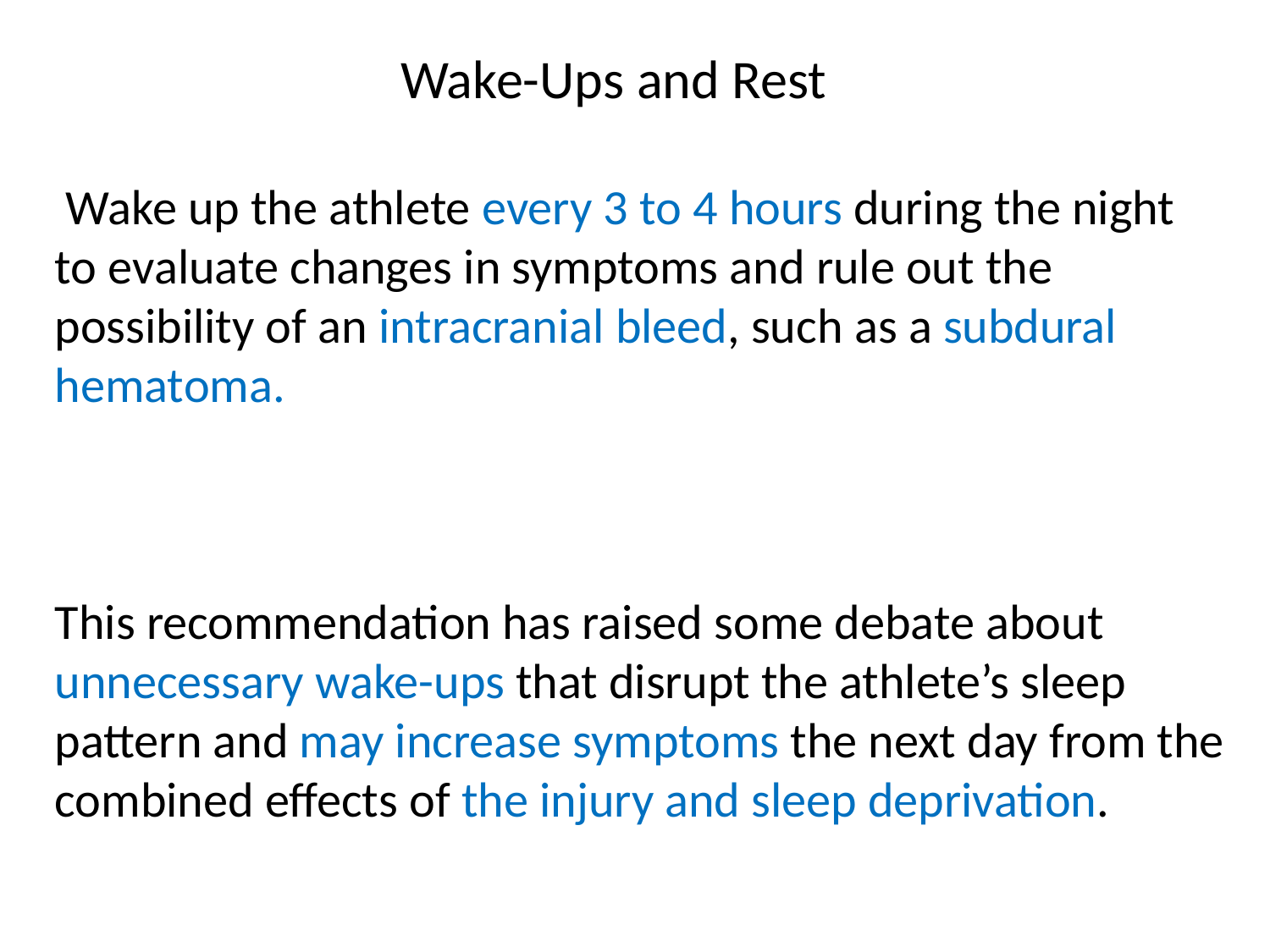

# Wake-Ups and Rest
 Wake up the athlete every 3 to 4 hours during the night to evaluate changes in symptoms and rule out the possibility of an intracranial bleed, such as a subdural hematoma.

This recommendation has raised some debate about unnecessary wake-ups that disrupt the athlete’s sleep pattern and may increase symptoms the next day from the combined effects of the injury and sleep deprivation.